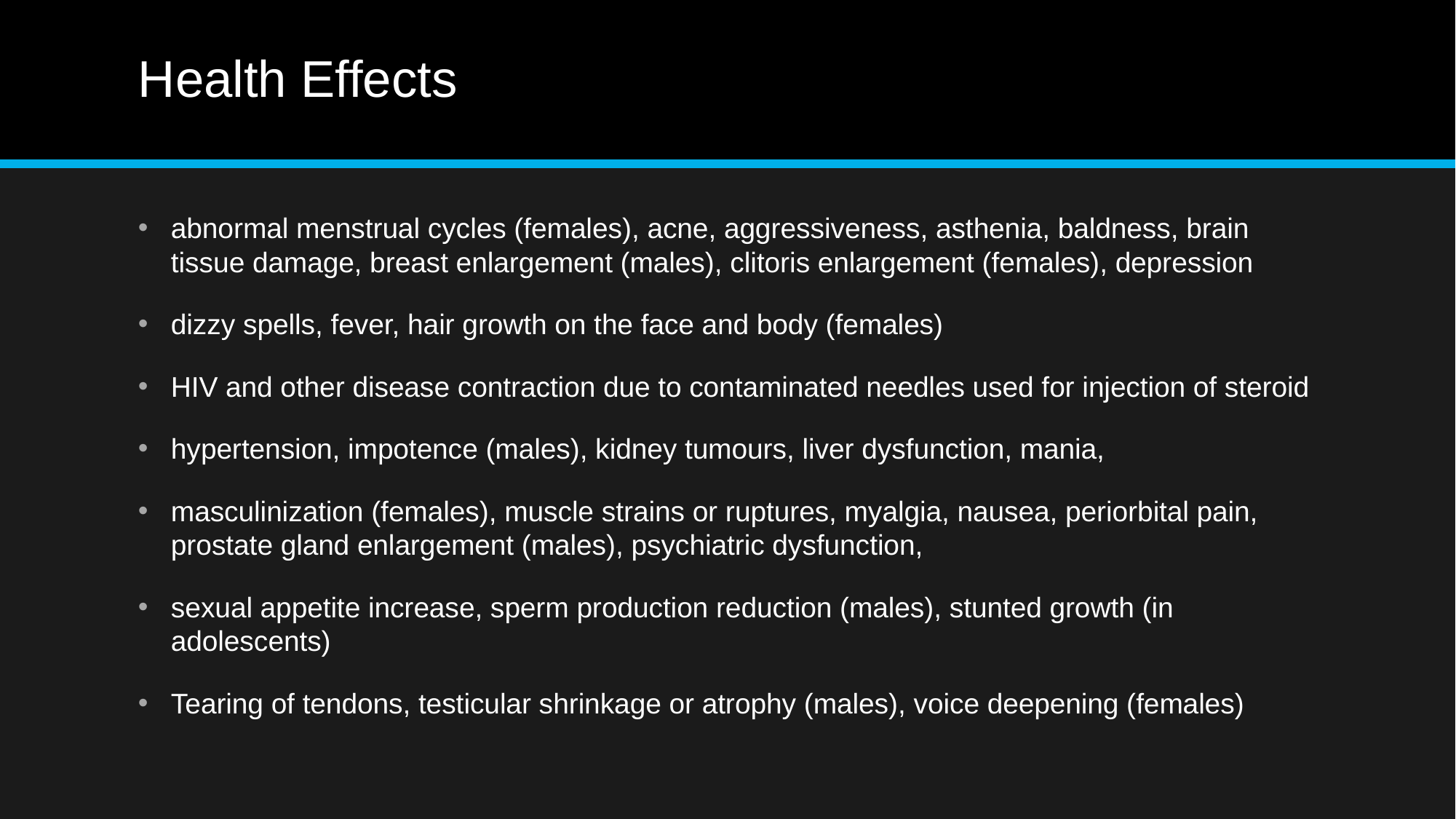

# Health Effects
abnormal menstrual cycles (females), acne, aggressiveness, asthenia, baldness, brain tissue damage, breast enlargement (males), clitoris enlargement (females), depression
dizzy spells, fever, hair growth on the face and body (females)
HIV and other disease contraction due to contaminated needles used for injection of steroid
hypertension, impotence (males), kidney tumours, liver dysfunction, mania,
masculinization (females), muscle strains or ruptures, myalgia, nausea, periorbital pain, prostate gland enlargement (males), psychiatric dysfunction,
sexual appetite increase, sperm production reduction (males), stunted growth (in adolescents)
Tearing of tendons, testicular shrinkage or atrophy (males), voice deepening (females)